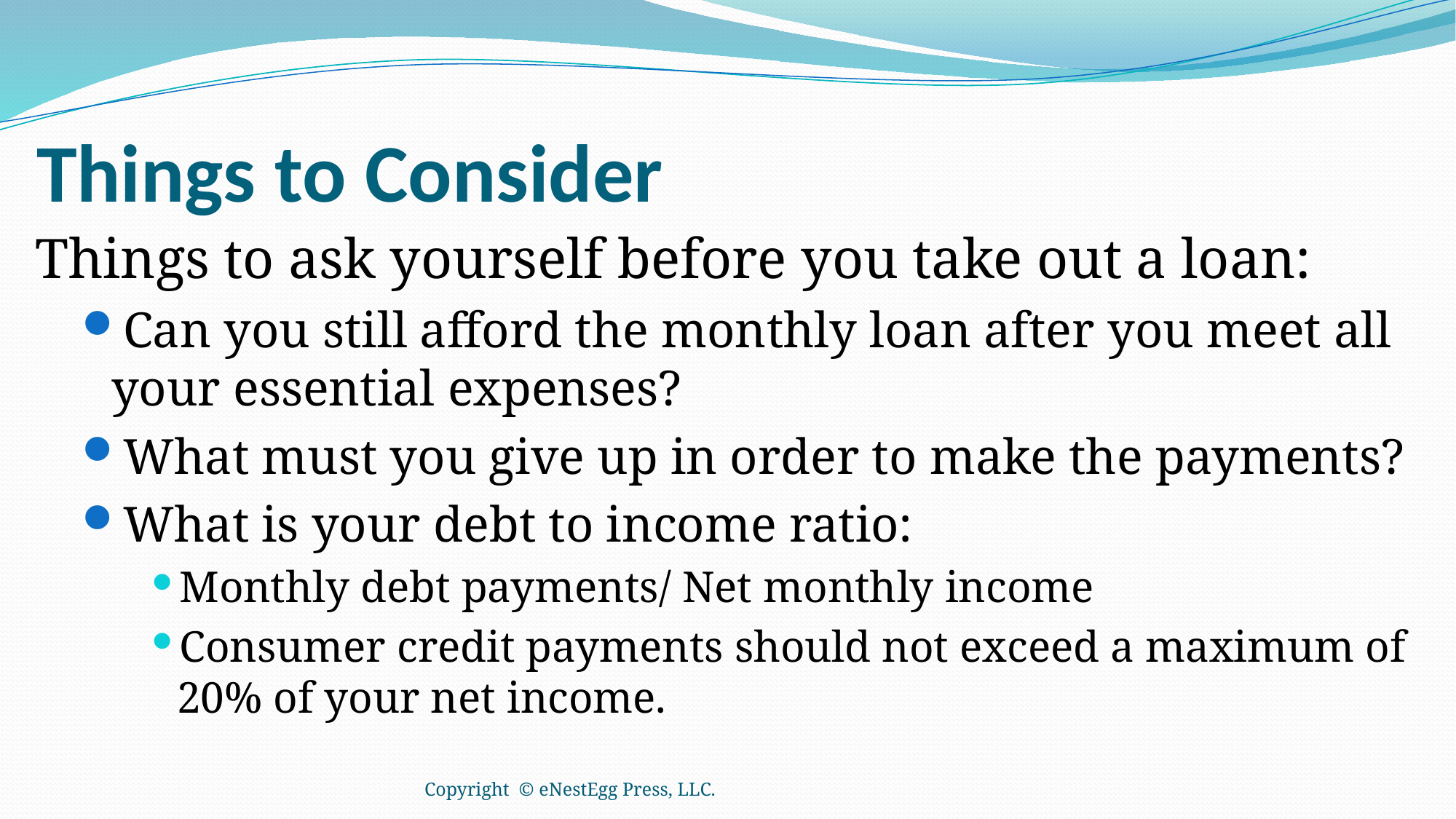

# Things to Consider
Things to ask yourself before you take out a loan:
Can you still afford the monthly loan after you meet all your essential expenses?
What must you give up in order to make the payments?
What is your debt to income ratio:
Monthly debt payments/ Net monthly income
Consumer credit payments should not exceed a maximum of 20% of your net income.

Copyright  © eNestEgg Press, LLC.